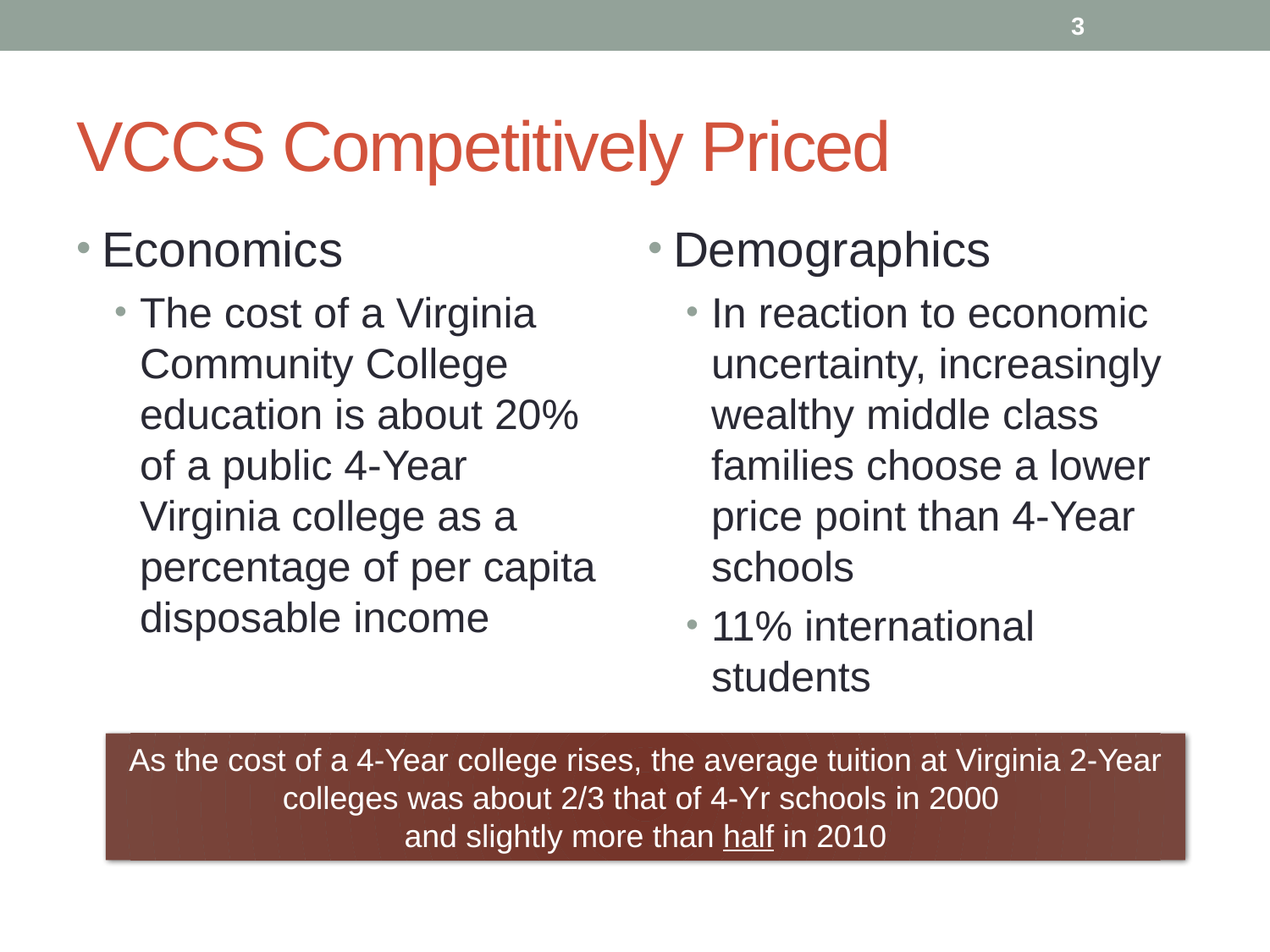

3
# VCCS Competitively Priced
Economics
The cost of a Virginia Community College education is about 20% of a public 4-Year Virginia college as a percentage of per capita disposable income
Demographics
In reaction to economic uncertainty, increasingly wealthy middle class families choose a lower price point than 4-Year schools
11% international students
As the cost of a 4-Year college rises, the average tuition at Virginia 2-Year colleges was about 2/3 that of 4-Yr schools in 2000
and slightly more than half in 2010